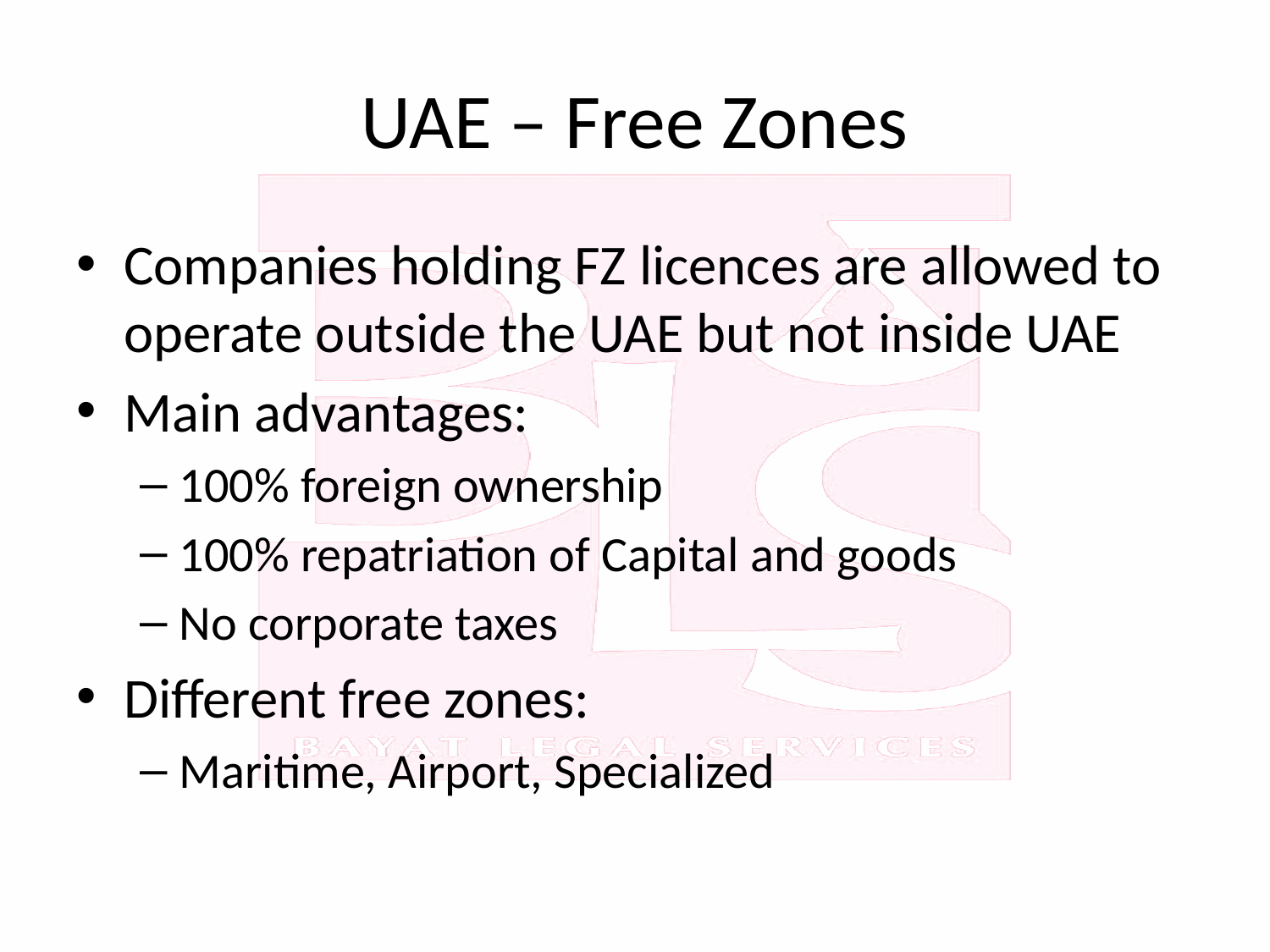

# UAE – Free Zones
Companies holding FZ licences are allowed to operate outside the UAE but not inside UAE
Main advantages:
100% foreign ownership
100% repatriation of Capital and goods
No corporate taxes
Different free zones:
Maritime, Airport, Specialized